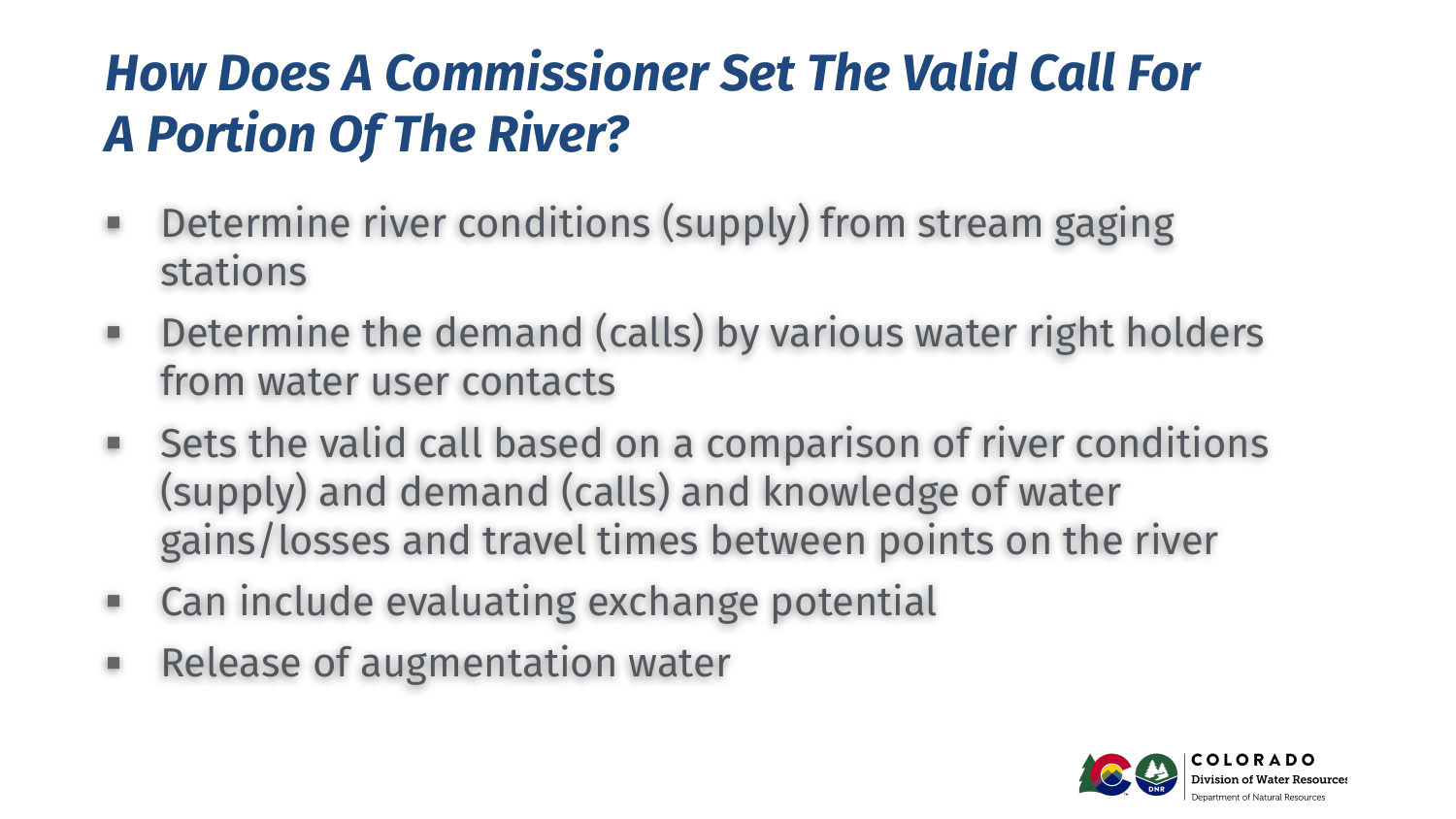

How Does A Commissioner Set The Valid Call For A Portion Of The River?
Determine river conditions (supply) from stream gaging stations
Determine the demand (calls) by various water right holders from water user contacts
Sets the valid call based on a comparison of river conditions (supply) and demand (calls) and knowledge of water gains/losses and travel times between points on the river
Can include evaluating exchange potential
Release of augmentation water

20